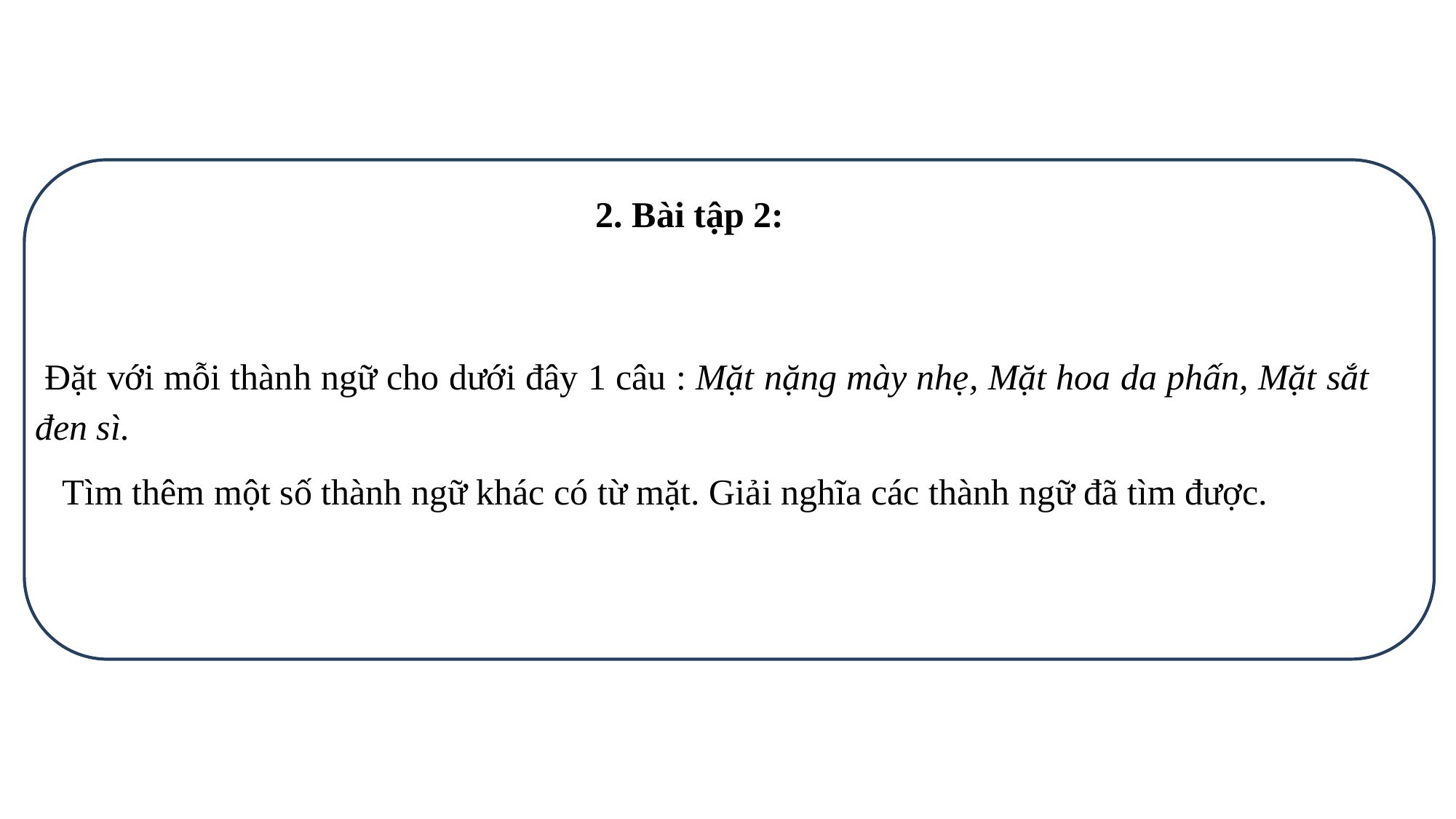

2. Bài tập 2:
 Đặt với mỗi thành ngữ cho dưới đây 1 câu : Mặt nặng mày nhẹ, Mặt hoa da phấn, Mặt sắt đen sì.
   Tìm thêm một số thành ngữ khác có từ mặt. Giải nghĩa các thành ngữ đã tìm được.